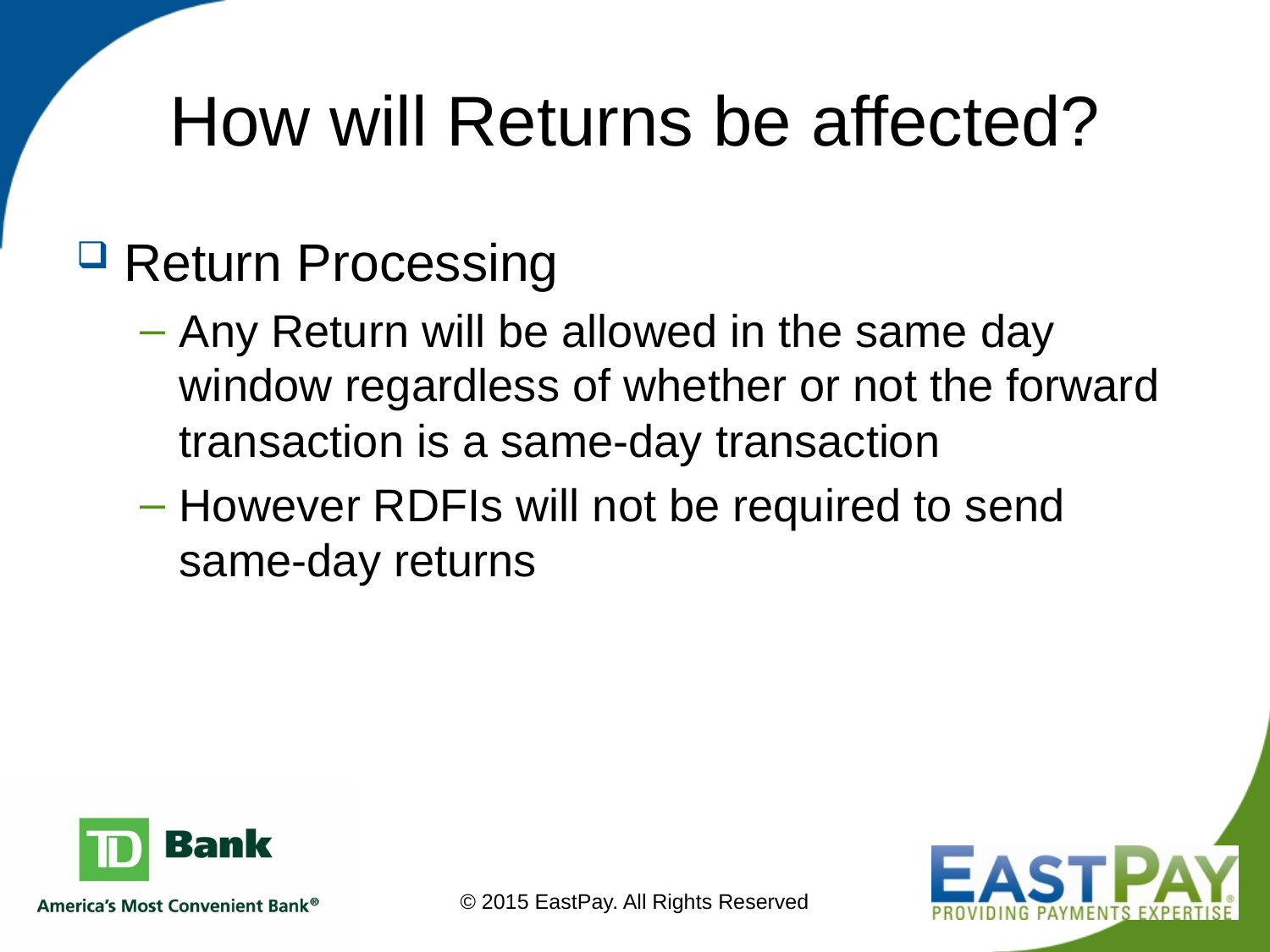

# How will Returns be affected?
Return Processing
Any Return will be allowed in the same day window regardless of whether or not the forward transaction is a same-day transaction
However RDFIs will not be required to send same-day returns

© 2015 EastPay. All Rights Reserved